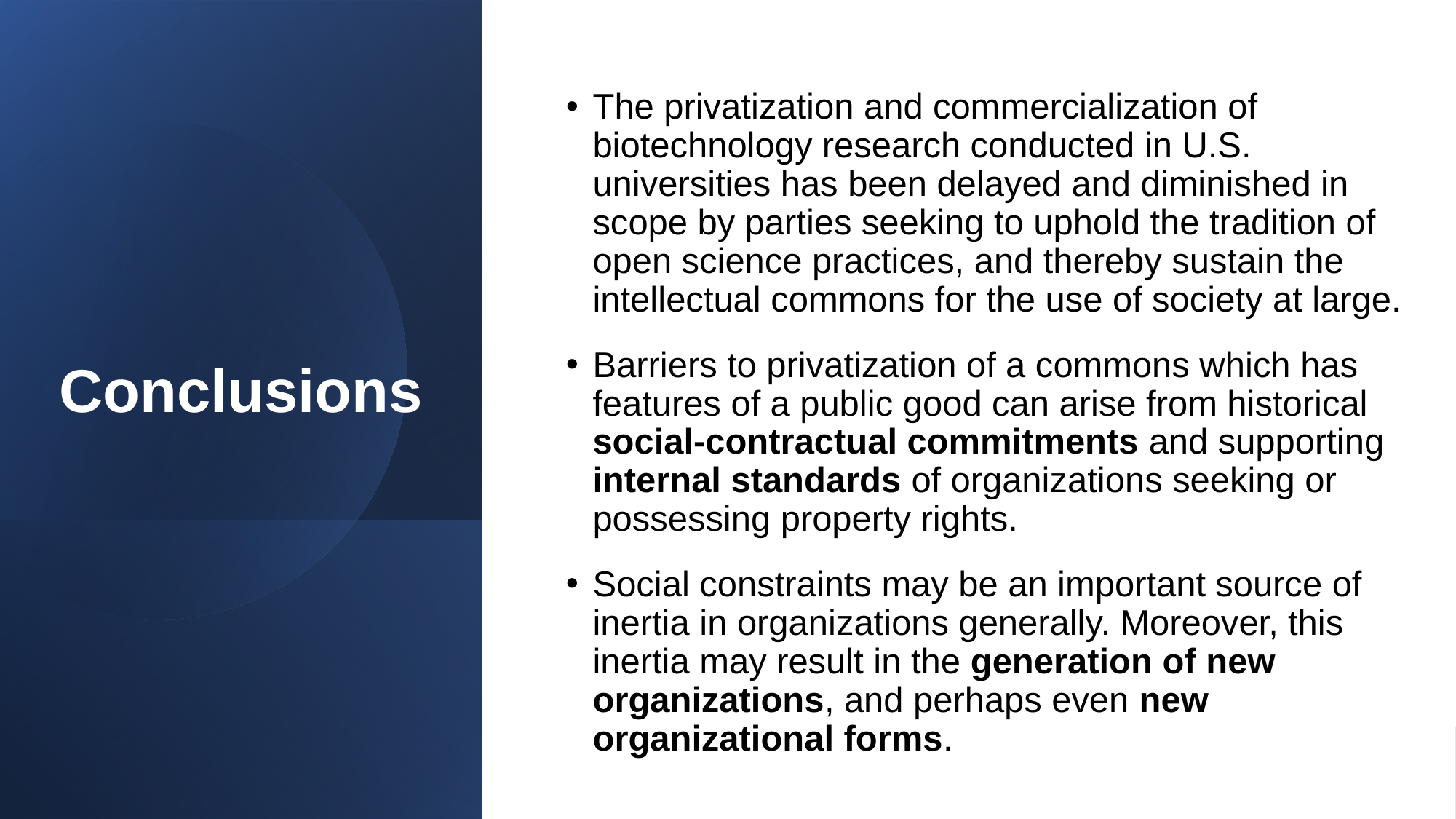

Conclusions
The privatization and commercialization of biotechnology research conducted in U.S. universities has been delayed and diminished in scope by parties seeking to uphold the tradition of open science practices, and thereby sustain the intellectual commons for the use of society at large.
Barriers to privatization of a commons which has features of a public good can arise from historical social-contractual commitments and supporting internal standards of organizations seeking or possessing property rights.
Social constraints may be an important source of inertia in organizations generally. Moreover, this inertia may result in the generation of new organizations, and perhaps even new organizational forms.